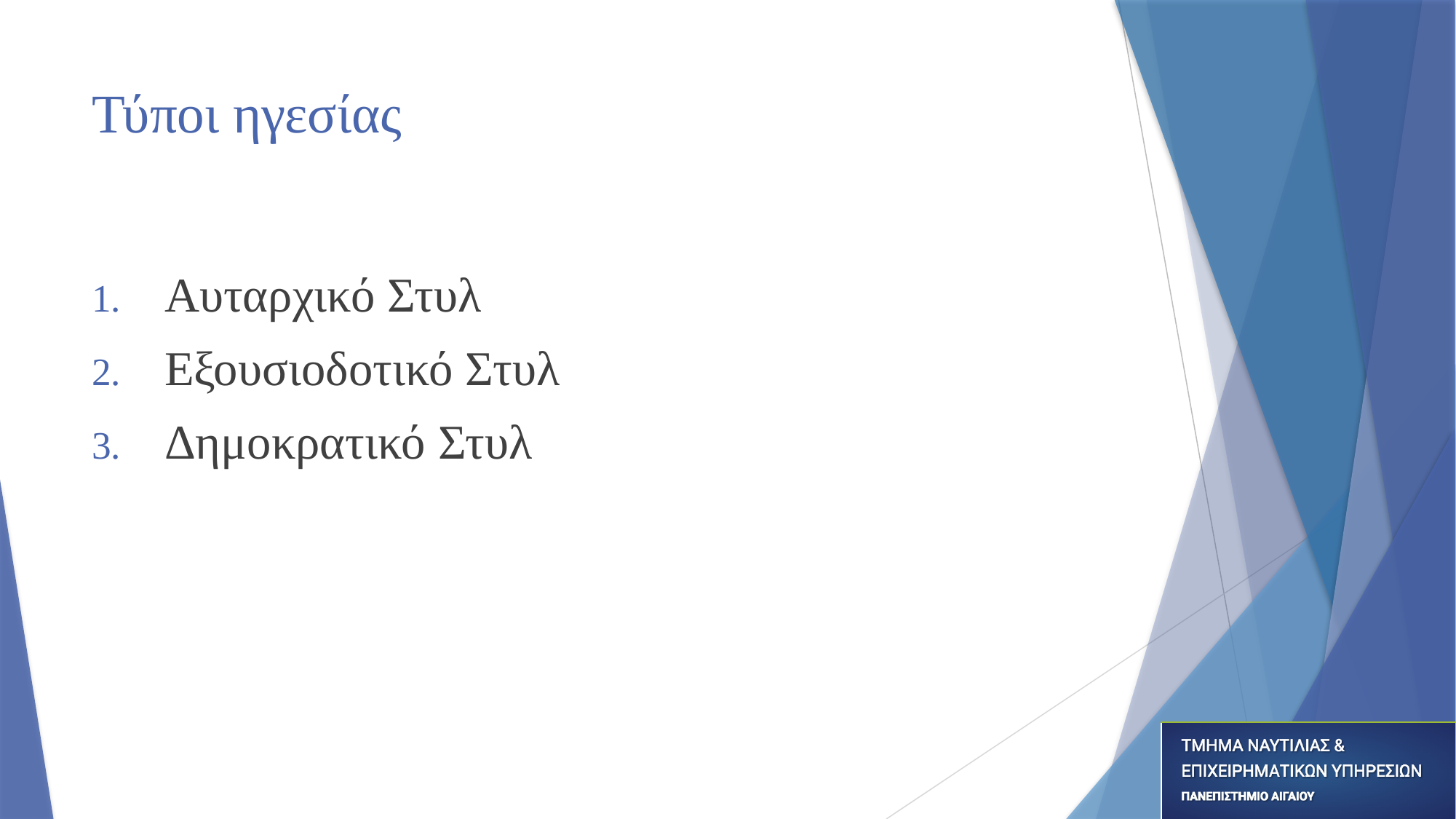

# Τύποι ηγεσίας
Αυταρχικό Στυλ
Εξουσιοδοτικό Στυλ
Δημοκρατικό Στυλ